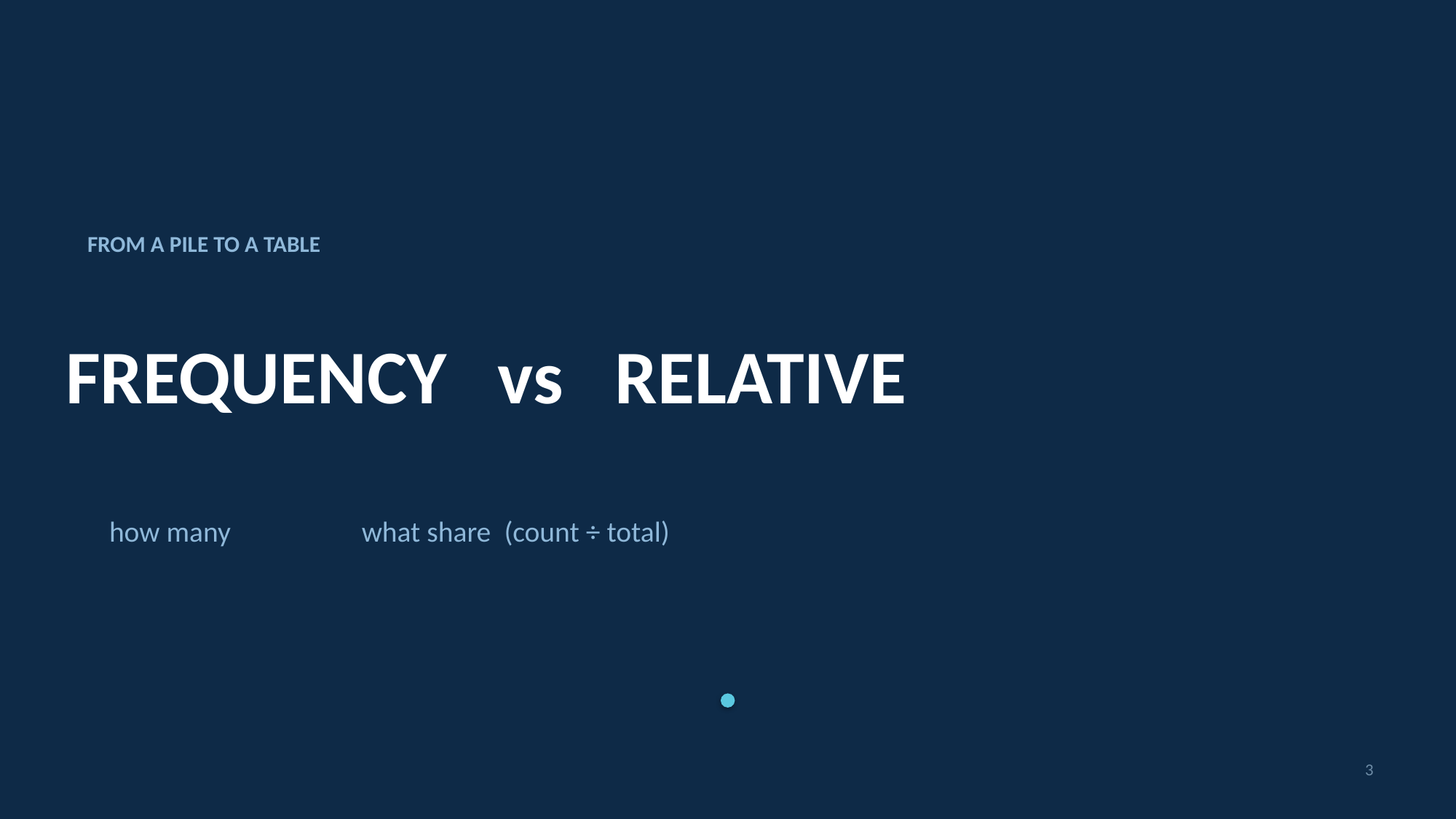

FROM A PILE TO A TABLE
FREQUENCY   vs   RELATIVE
how many                    what share  (count ÷ total)

3